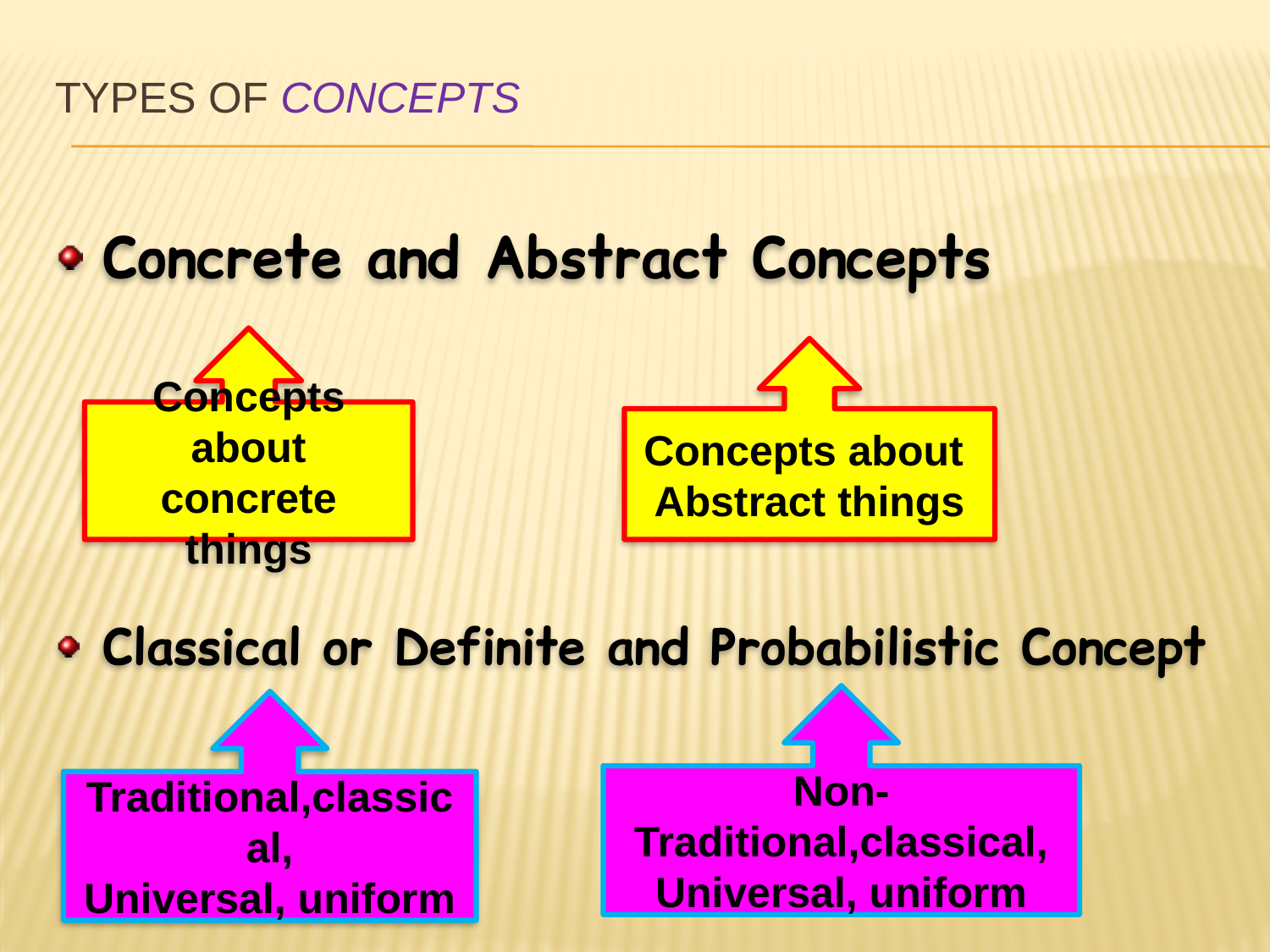

# TYPES OF Concepts
Concrete and Abstract Concepts

Classical or Definite and Probabilistic Concept
Concepts about concrete things
Concepts about
Abstract things
Non-Traditional,classical,
Universal, uniform
Traditional,classical,
Universal, uniform